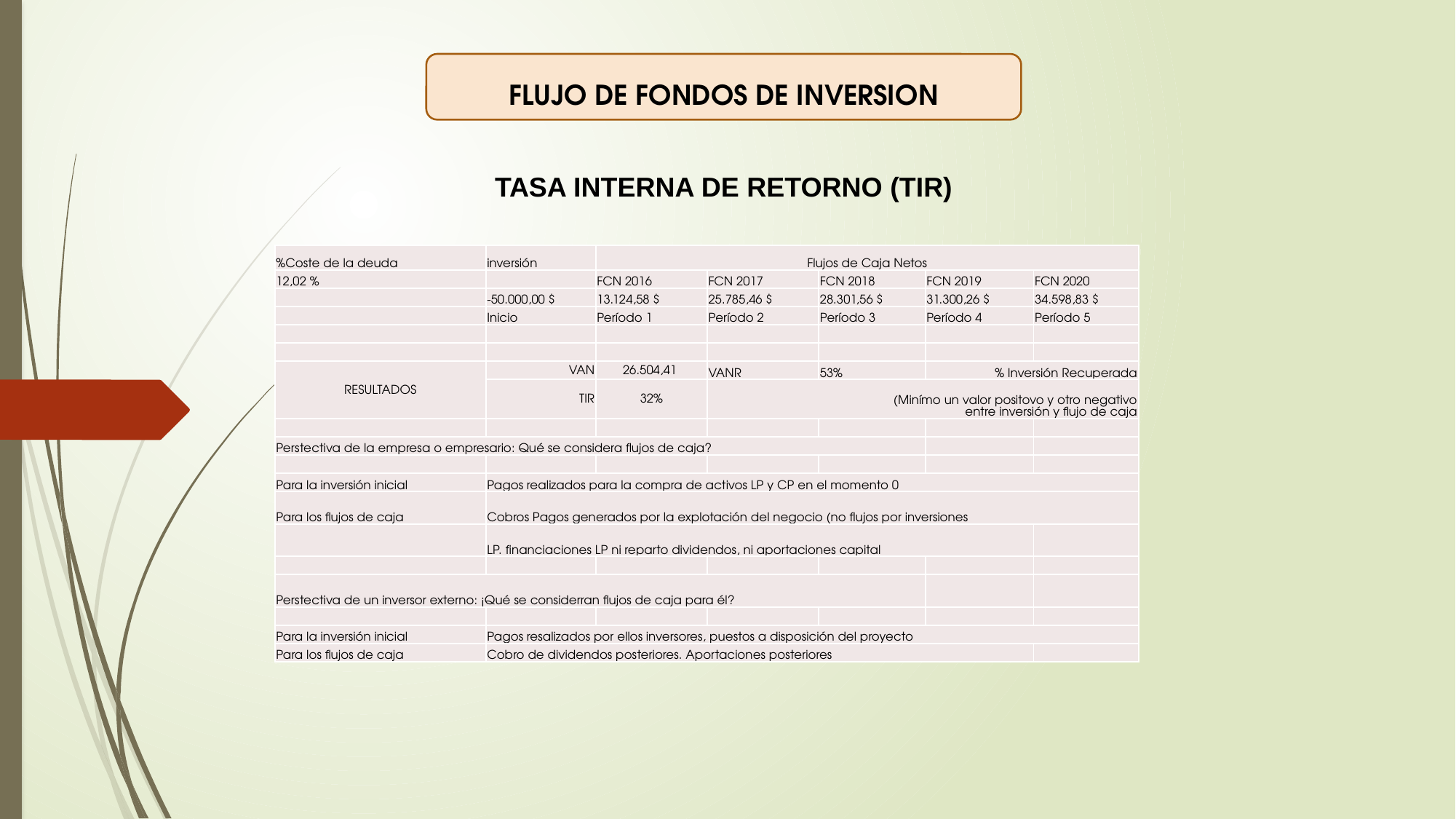

FLUJO DE FONDOS DE INVERSION
TASA INTERNA DE RETORNO (TIR)
| %Coste de la deuda | inversión | Flujos de Caja Netos |  |  |  |  |
| --- | --- | --- | --- | --- | --- | --- |
| 12,02 % |  | FCN 2016 | FCN 2017 | FCN 2018 | FCN 2019 | FCN 2020 |
|  | -50.000,00 $ | 13.124,58 $ | 25.785,46 $ | 28.301,56 $ | 31.300,26 $ | 34.598,83 $ |
|  | Inicio | Período 1 | Período 2 | Período 3 | Período 4 | Período 5 |
|  |  |  |  |  |  |  |
|  |  |  |  |  |  |  |
| RESULTADOS | VAN | 26.504,41 | VANR | 53% | % Inversión Recuperada |  |
|  | TIR | 32% | (Minímo un valor positovo y otro negativo entre inversión y flujo de caja |  |  |  |
|  |  |  |  |  |  |  |
| Perstectiva de la empresa o empresario: Qué se considera flujos de caja? |  |  |  |  |  |  |
|  |  |  |  |  |  |  |
| Para la inversión inicial | Pagos realizados para la compra de activos LP y CP en el momento 0 |  |  |  |  |  |
| Para los flujos de caja | Cobros Pagos generados por la explotación del negocio (no flujos por inversiones |  |  |  |  |  |
|  | LP. financiaciones LP ni reparto dividendos, ni aportaciones capital |  |  |  |  |  |
|  |  |  |  |  |  |  |
| Perstectiva de un inversor externo: ¡Qué se considerran flujos de caja para él? |  |  |  |  |  |  |
|  |  |  |  |  |  |  |
| Para la inversión inicial | Pagos resalizados por ellos inversores, puestos a disposición del proyecto |  |  |  |  |  |
| Para los flujos de caja | Cobro de dividendos posteriores. Aportaciones posteriores |  |  |  |  |  |